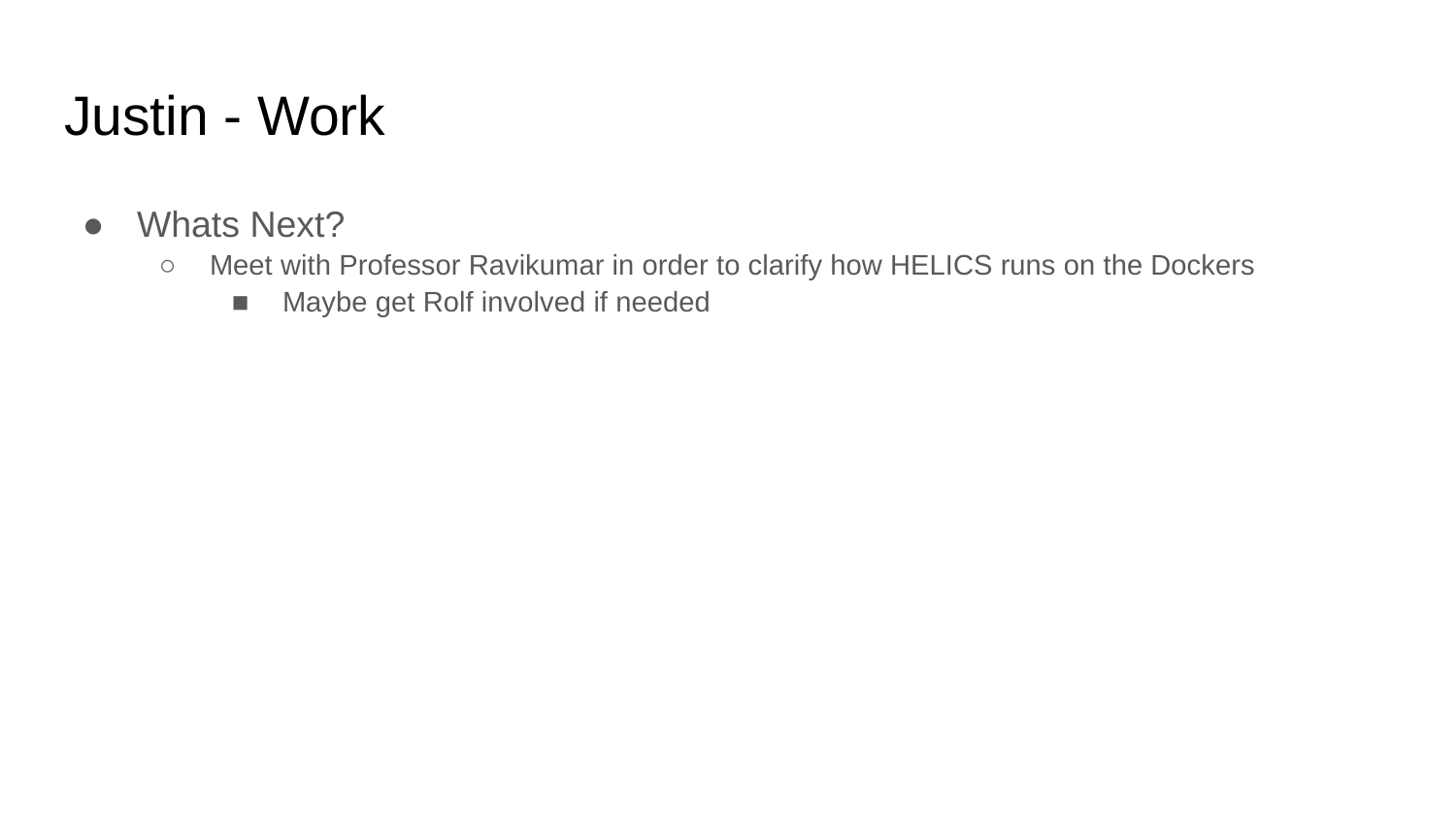

# Justin - Work
Whats Next?
Meet with Professor Ravikumar in order to clarify how HELICS runs on the Dockers
Maybe get Rolf involved if needed